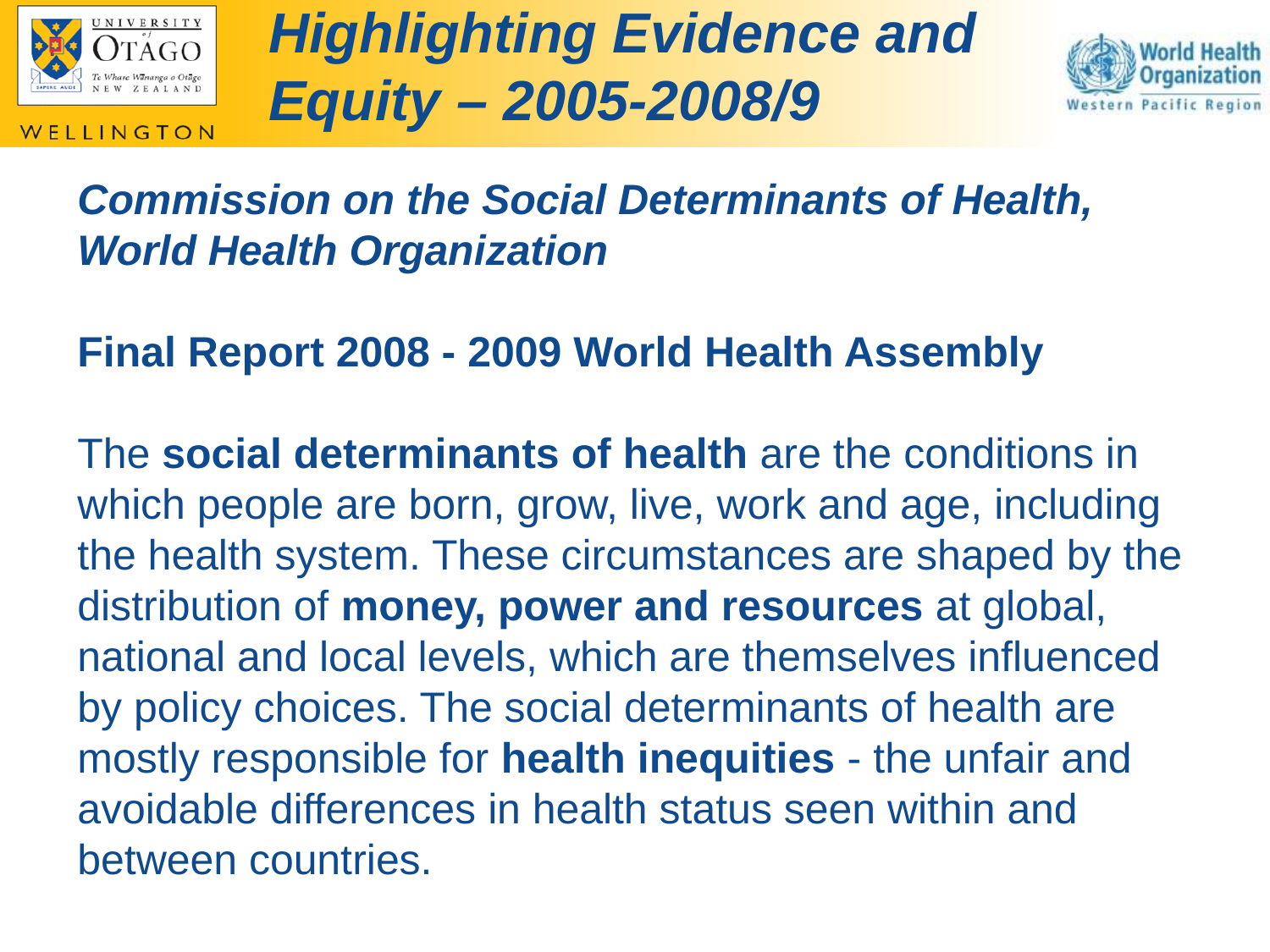

# Highlighting Evidence and Equity – 2005-2008/9
Commission on the Social Determinants of Health, World Health Organization

Final Report 2008 - 2009 World Health Assembly

The social determinants of health are the conditions in which people are born, grow, live, work and age, including the health system. These circumstances are shaped by the distribution of money, power and resources at global, national and local levels, which are themselves influenced by policy choices. The social determinants of health are mostly responsible for health inequities - the unfair and avoidable differences in health status seen within and between countries.